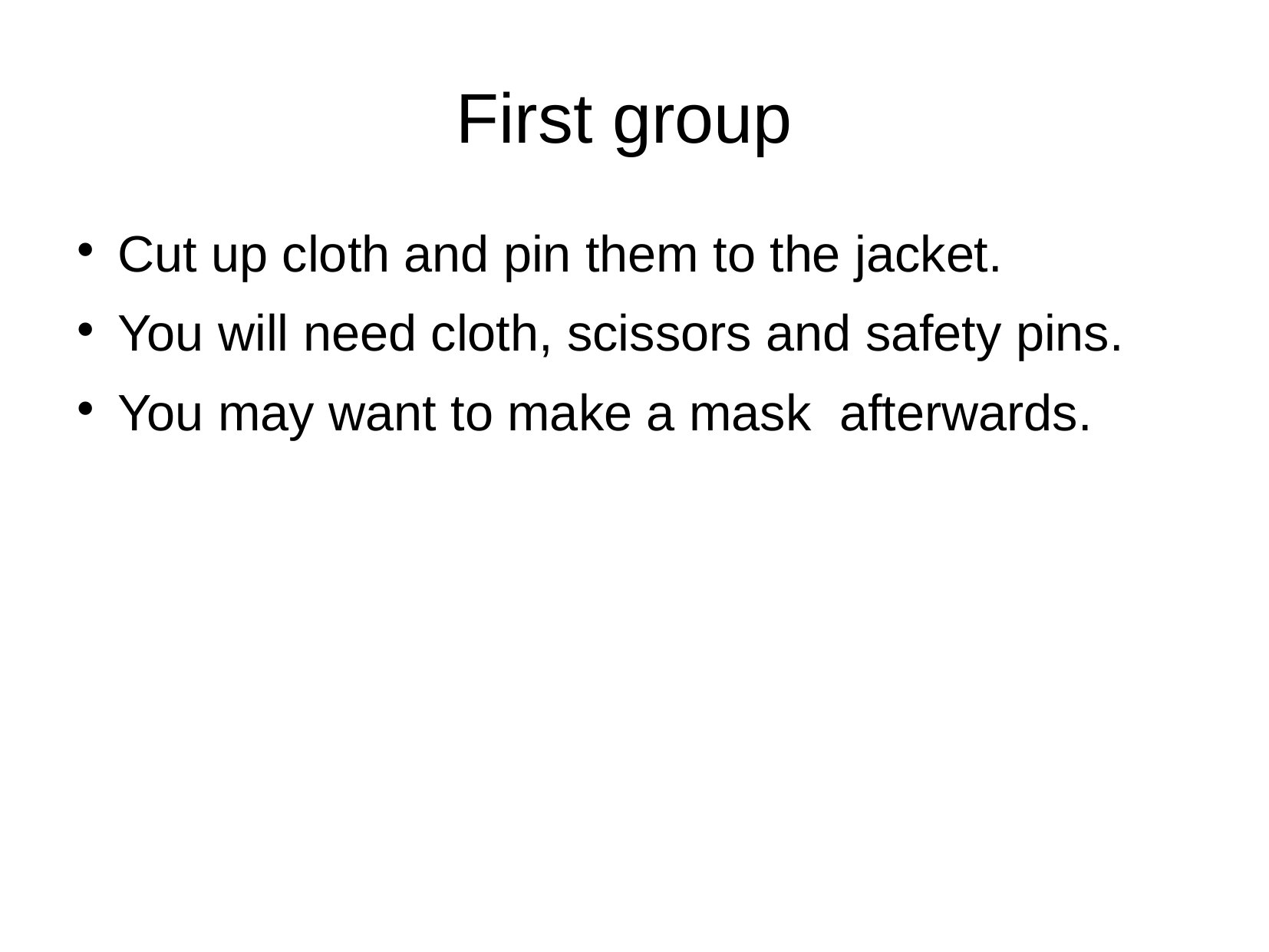

# First group
Cut up cloth and pin them to the jacket.
You will need cloth, scissors and safety pins.
You may want to make a mask  afterwards.